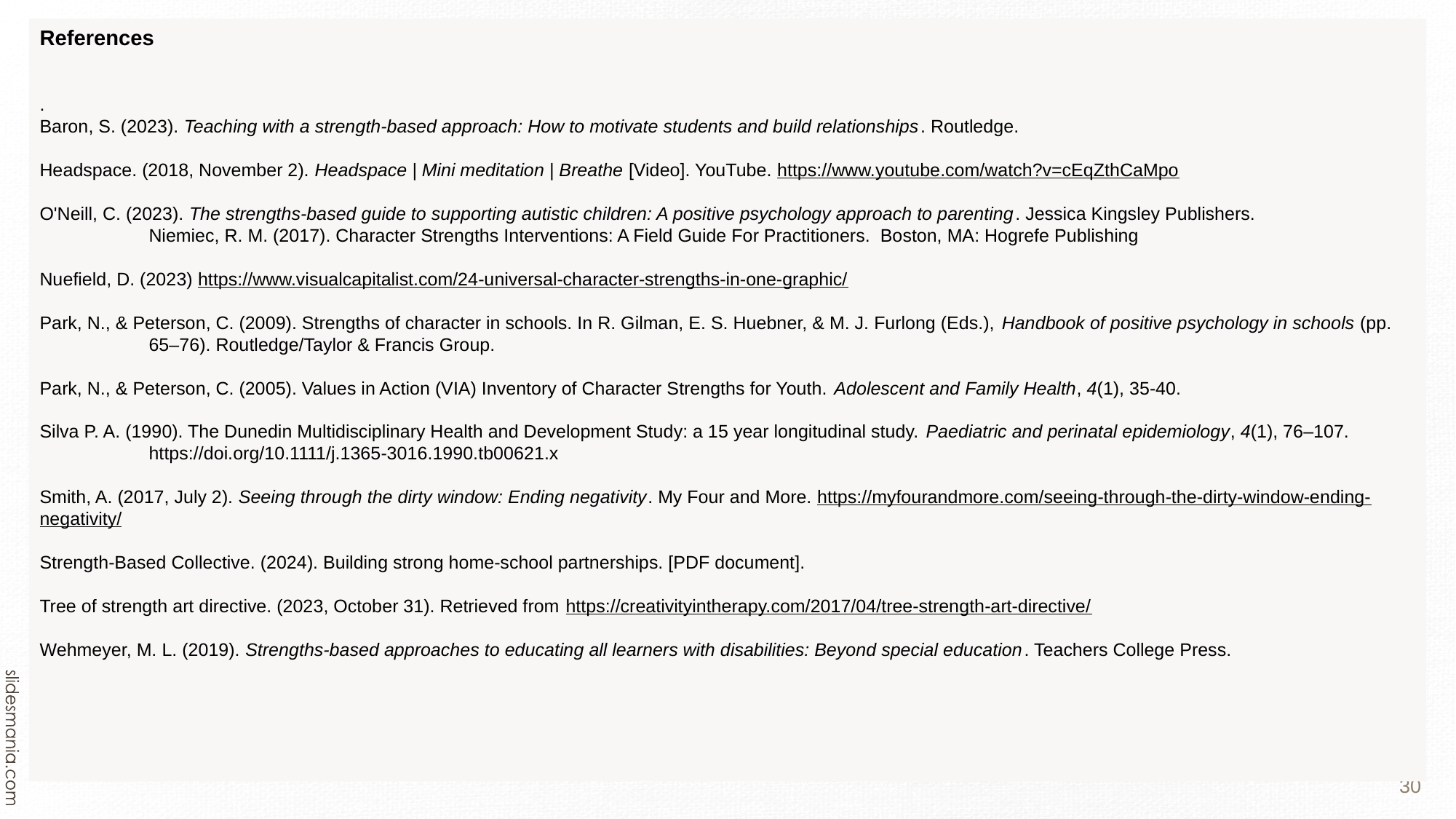

References

.
Baron, S. (2023). Teaching with a strength-based approach: How to motivate students and build relationships. Routledge.

Headspace. (2018, November 2). Headspace | Mini meditation | Breathe [Video]. YouTube. https://www.youtube.com/watch?v=cEqZthCaMpo

O'Neill, C. (2023). The strengths-based guide to supporting autistic children: A positive psychology approach to parenting. Jessica Kingsley Publishers.
	Niemiec, R. M. (2017). Character Strengths Interventions: A Field Guide For Practitioners.  Boston, MA: Hogrefe Publishing

Nuefield, D. (2023) https://www.visualcapitalist.com/24-universal-character-strengths-in-one-graphic/

Park, N., & Peterson, C. (2009). Strengths of character in schools. In R. Gilman, E. S. Huebner, & M. J. Furlong (Eds.), Handbook of positive psychology in schools (pp. 	65–76). Routledge/Taylor & Francis Group.

Park, N., & Peterson, C. (2005). Values in Action (VIA) Inventory of Character Strengths for Youth. Adolescent and Family Health, 4(1), 35-40.

Silva P. A. (1990). The Dunedin Multidisciplinary Health and Development Study: a 15 year longitudinal study. Paediatric and perinatal epidemiology, 4(1), 76–107. 	https://doi.org/10.1111/j.1365-3016.1990.tb00621.x

Smith, A. (2017, July 2). Seeing through the dirty window: Ending negativity. My Four and More. https://myfourandmore.com/seeing-through-the-dirty-window-ending-	negativity/

Strength-Based Collective. (2024). Building strong home-school partnerships. [PDF document].

Tree of strength art directive. (2023, October 31). Retrieved from https://creativityintherapy.com/2017/04/tree-strength-art-directive/

Wehmeyer, M. L. (2019). Strengths-based approaches to educating all learners with disabilities: Beyond special education. Teachers College Press.

PAGE 30